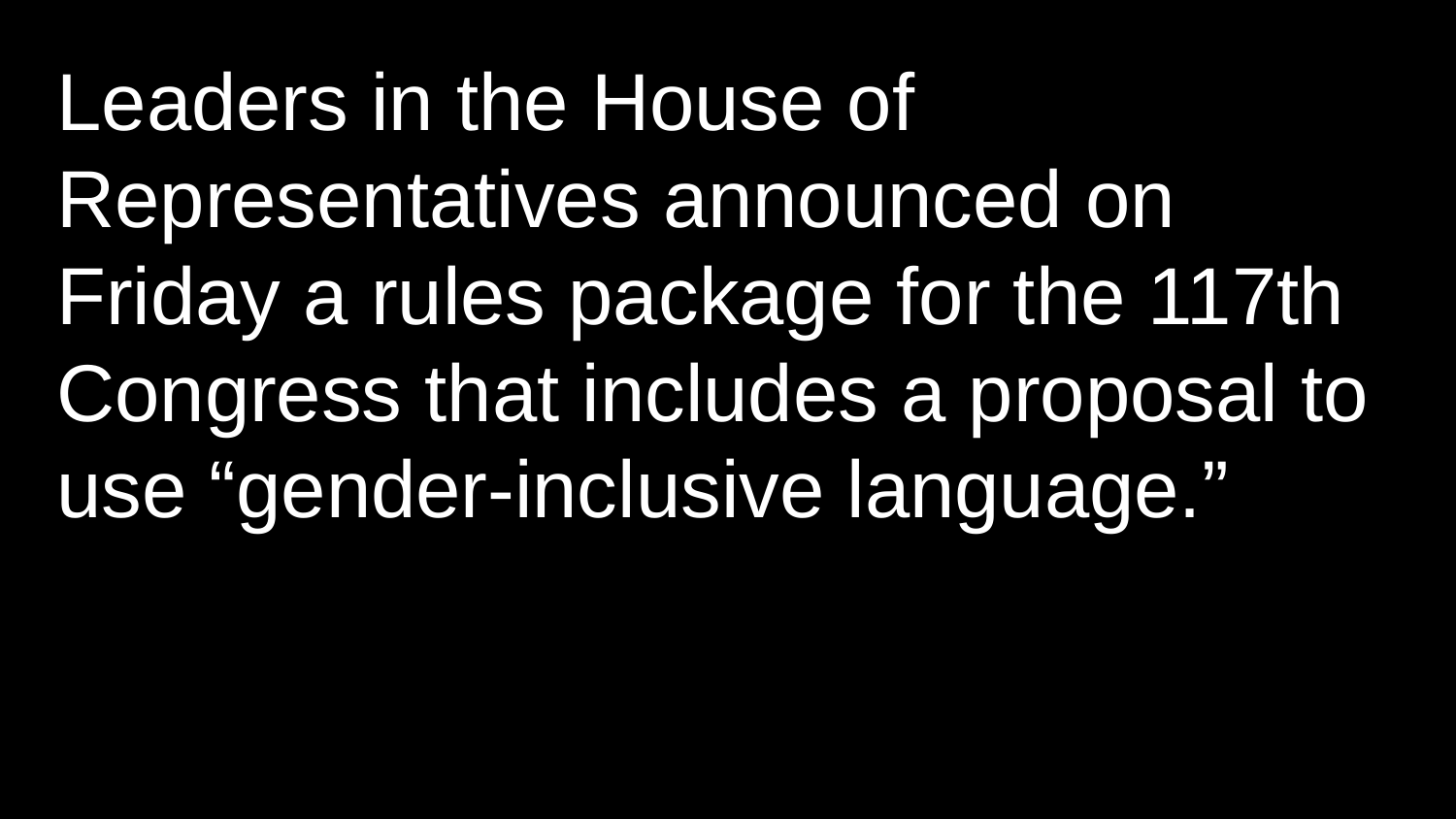

Leaders in the House of Representatives announced on Friday a rules package for the 117th Congress that includes a proposal to use “gender-inclusive language.”